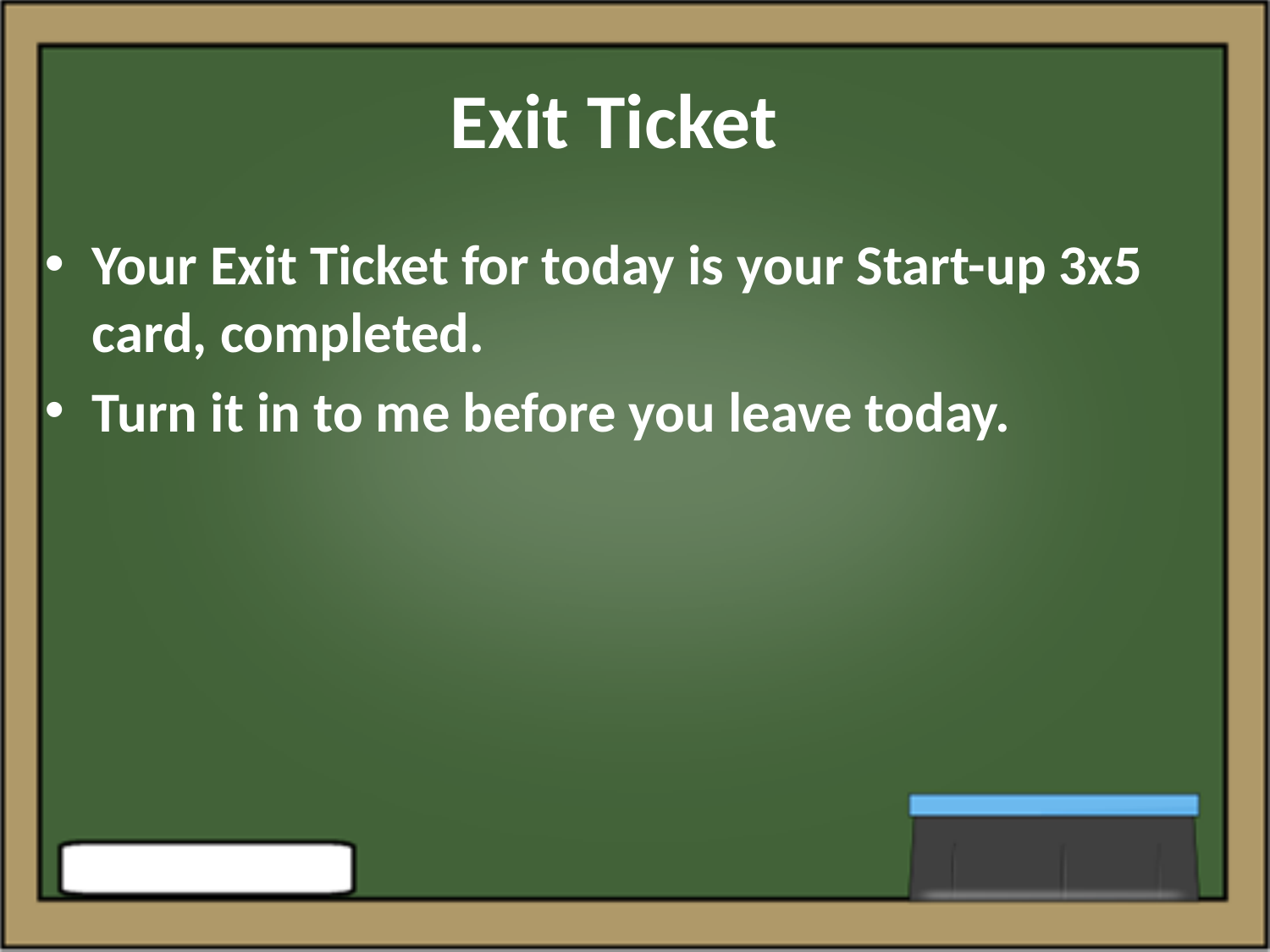

# Exit Ticket
Your Exit Ticket for today is your Start-up 3x5 card, completed.
Turn it in to me before you leave today.